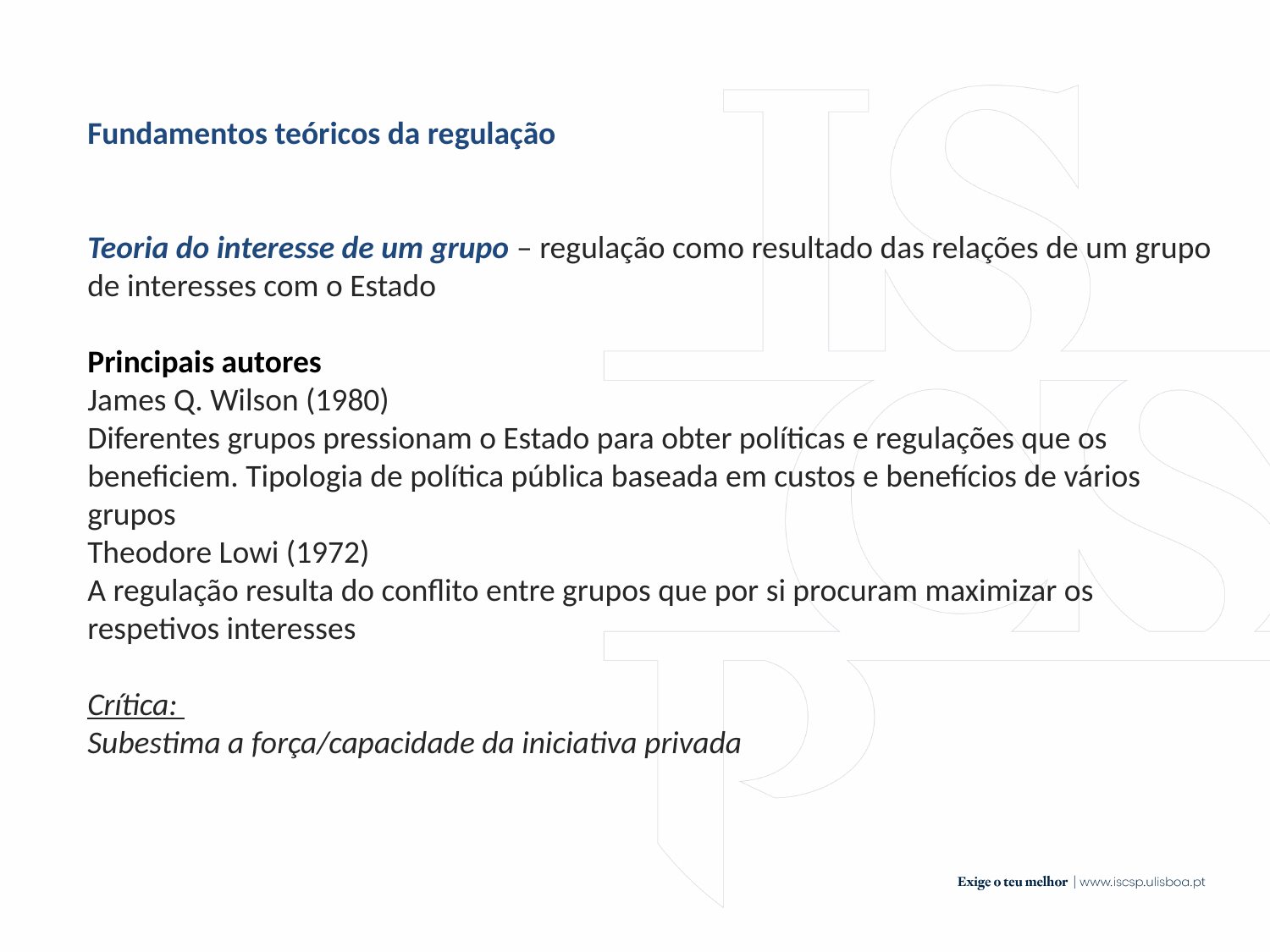

Fundamentos teóricos da regulação

Teoria do interesse de um grupo – regulação como resultado das relações de um grupo de interesses com o Estado

Principais autores
James Q. Wilson (1980)
Diferentes grupos pressionam o Estado para obter políticas e regulações que os beneficiem. Tipologia de política pública baseada em custos e benefícios de vários grupos
Theodore Lowi (1972)
A regulação resulta do conflito entre grupos que por si procuram maximizar os respetivos interesses

Crítica:
Subestima a força/capacidade da iniciativa privada